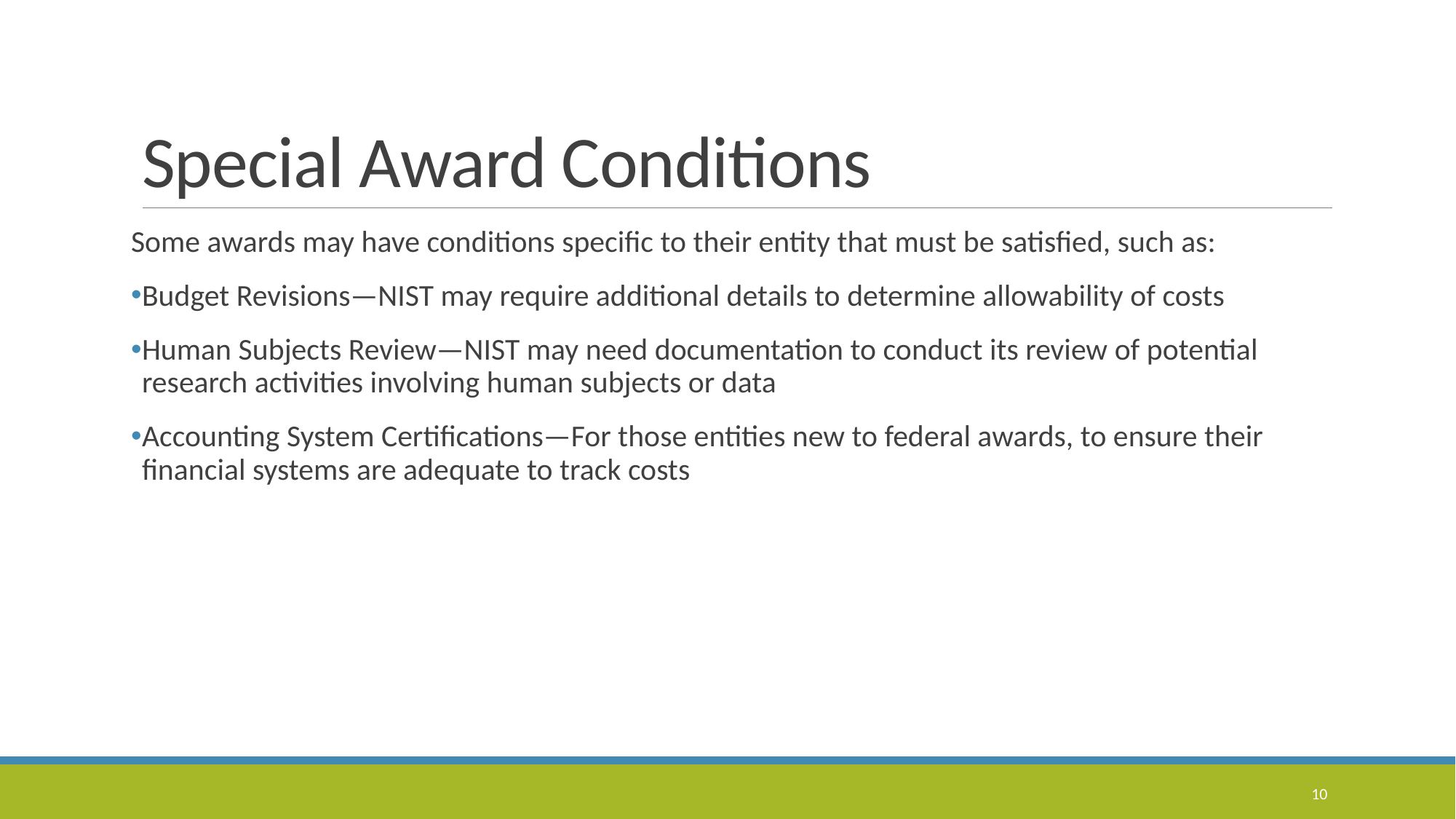

# Special Award Conditions
Some awards may have conditions specific to their entity that must be satisfied, such as:
Budget Revisions—NIST may require additional details to determine allowability of costs
Human Subjects Review—NIST may need documentation to conduct its review of potential research activities involving human subjects or data
Accounting System Certifications—For those entities new to federal awards, to ensure their financial systems are adequate to track costs
10